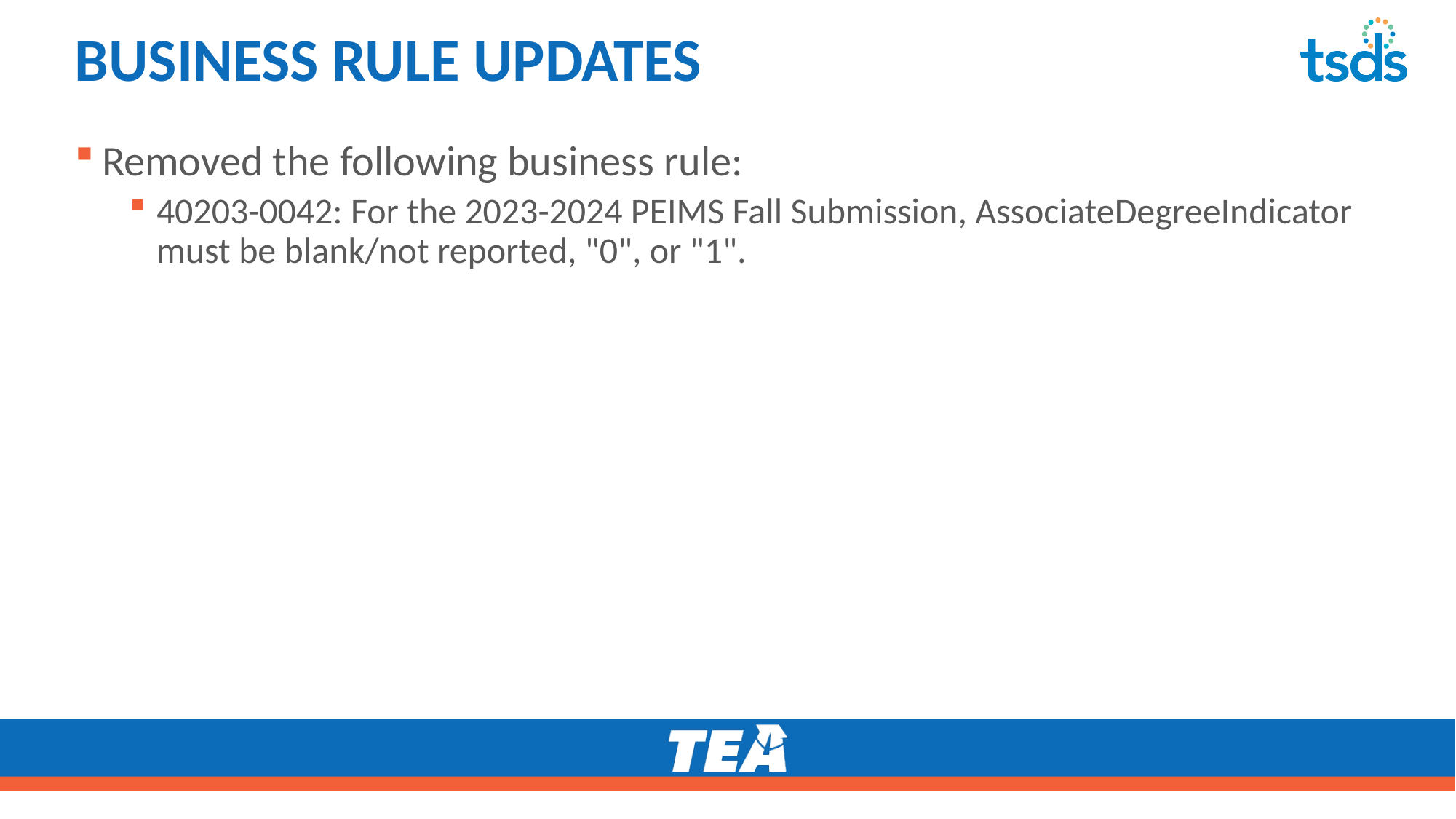

# BUSINESS RULE UPDATES 9
Removed the following business rule:
40203-0042: For the 2023-2024 PEIMS Fall Submission, AssociateDegreeIndicator must be blank/not reported, "0", or "1".